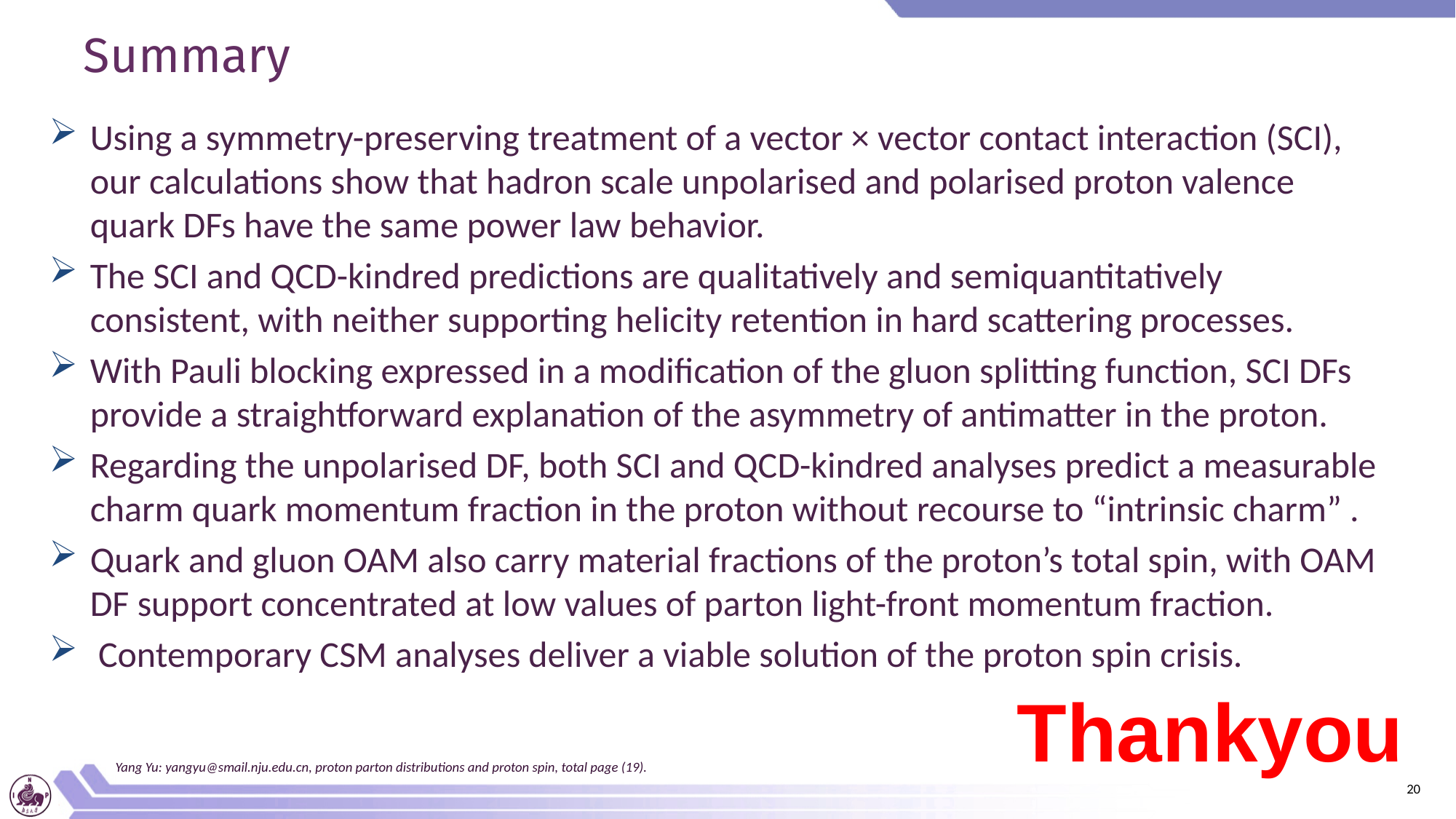

Summary
Using a symmetry-preserving treatment of a vector × vector contact interaction (SCI), our calculations show that hadron scale unpolarised and polarised proton valence quark DFs have the same power law behavior.
The SCI and QCD-kindred predictions are qualitatively and semiquantitatively consistent, with neither supporting helicity retention in hard scattering processes.
With Pauli blocking expressed in a modification of the gluon splitting function, SCI DFs provide a straightforward explanation of the asymmetry of antimatter in the proton.
Regarding the unpolarised DF, both SCI and QCD-kindred analyses predict a measurable charm quark momentum fraction in the proton without recourse to “intrinsic charm” .
Quark and gluon OAM also carry material fractions of the proton’s total spin, with OAM DF support concentrated at low values of parton light-front momentum fraction.
 Contemporary CSM analyses deliver a viable solution of the proton spin crisis.

Thankyou
Yang Yu: yangyu@smail.nju.edu.cn, proton parton distributions and proton spin, total page (19).
20